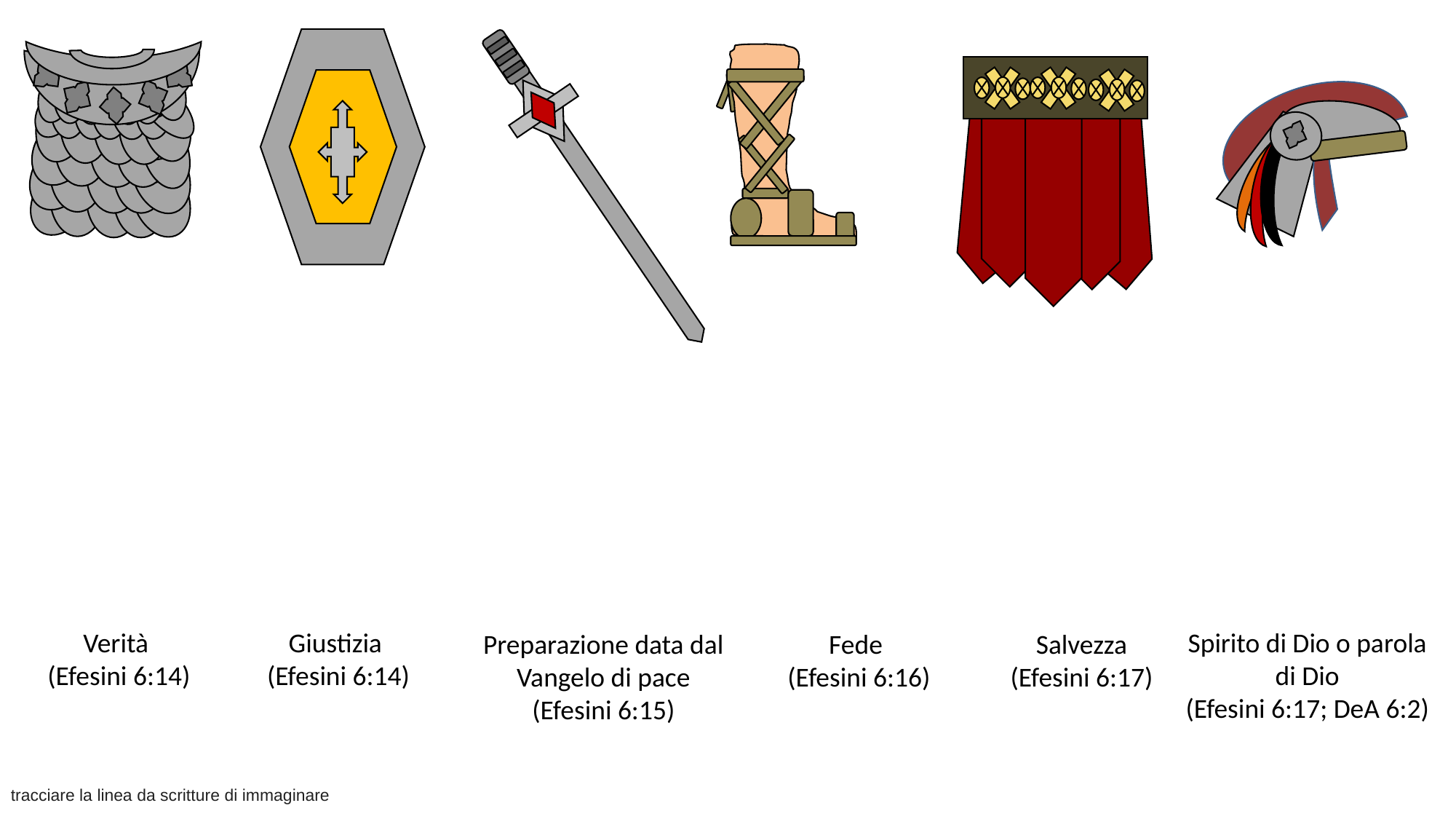

Giustizia
(Efesini 6:14)
Spirito di Dio o parola di Dio
(Efesini 6:17; DeA 6:2)
Verità
(Efesini 6:14)
Fede
 (Efesini 6:16)
Salvezza
(Efesini 6:17)
Preparazione data dal Vangelo di pace (Efesini 6:15)
tracciare la linea da scritture di immaginare